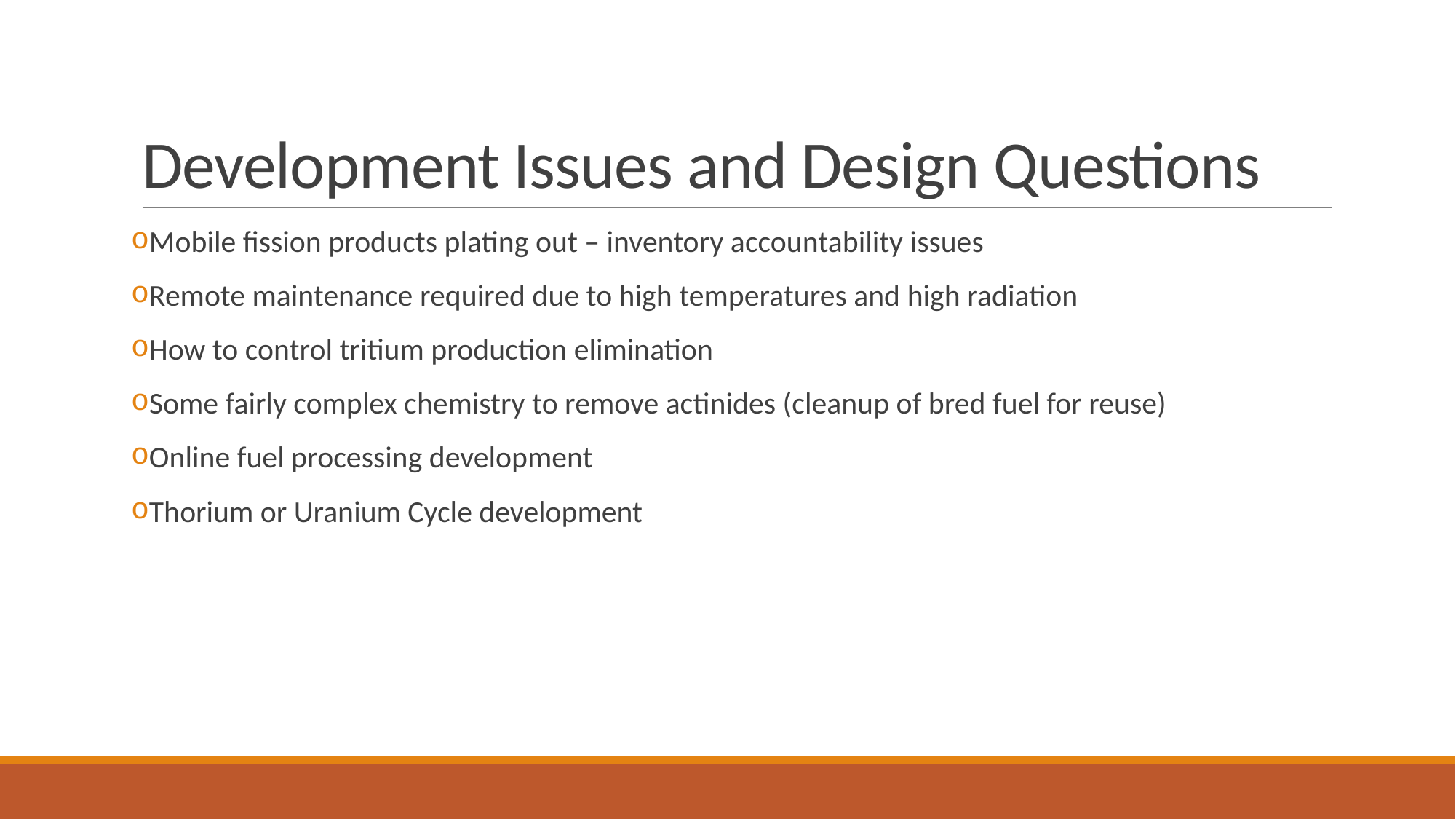

# Development Issues and Design Questions
Mobile fission products plating out – inventory accountability issues
Remote maintenance required due to high temperatures and high radiation
How to control tritium production elimination
Some fairly complex chemistry to remove actinides (cleanup of bred fuel for reuse)
Online fuel processing development
Thorium or Uranium Cycle development